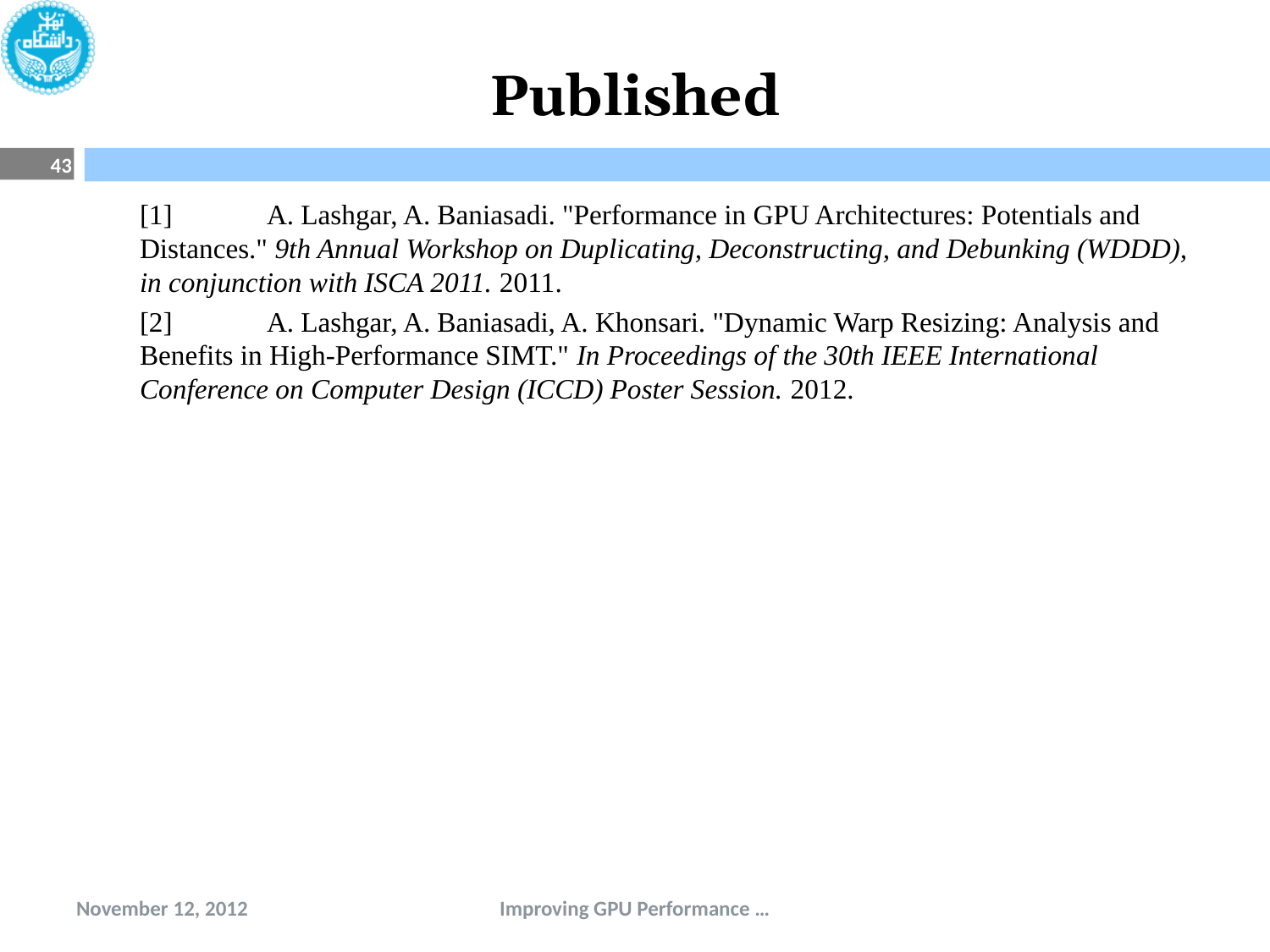

# Published
43
	[1]	A. Lashgar, A. Baniasadi. "Performance in GPU Architectures: Potentials and Distances." 9th Annual Workshop on Duplicating, Deconstructing, and Debunking (WDDD), in conjunction with ISCA 2011. 2011.
	[2]	A. Lashgar, A. Baniasadi, A. Khonsari. "Dynamic Warp Resizing: Analysis and Benefits in High-Performance SIMT." In Proceedings of the 30th IEEE International Conference on Computer Design (ICCD) Poster Session. 2012.

November 12, 2012
Improving GPU Performance …